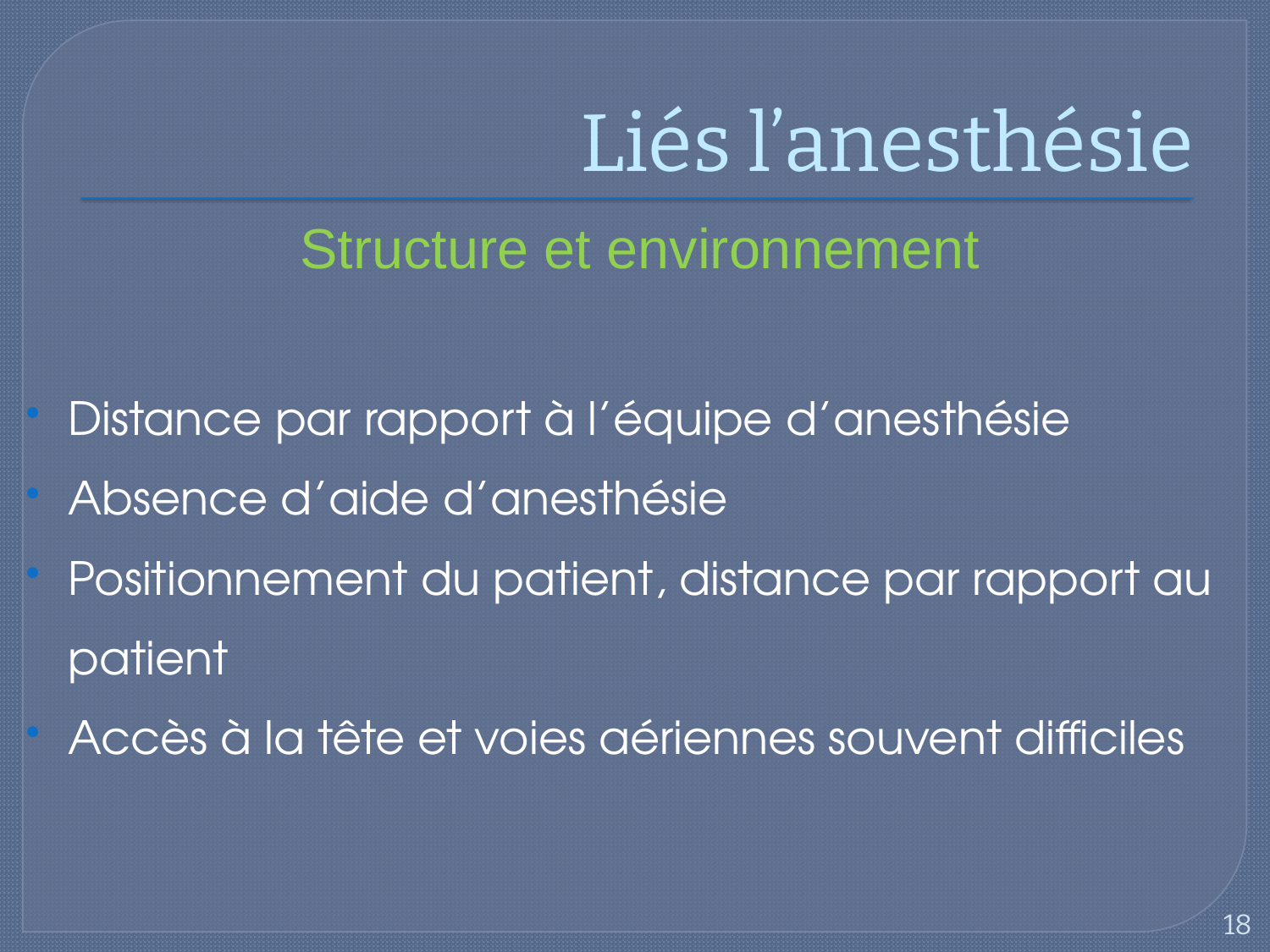

# Liés l’anesthésie
Structure et environnement
Distance par rapport à l’équipe d’anesthésie
Absence d’aide d’anesthésie
Positionnement du patient, distance par rapport au patient
Accès à la tête et voies aériennes souvent difficiles

18